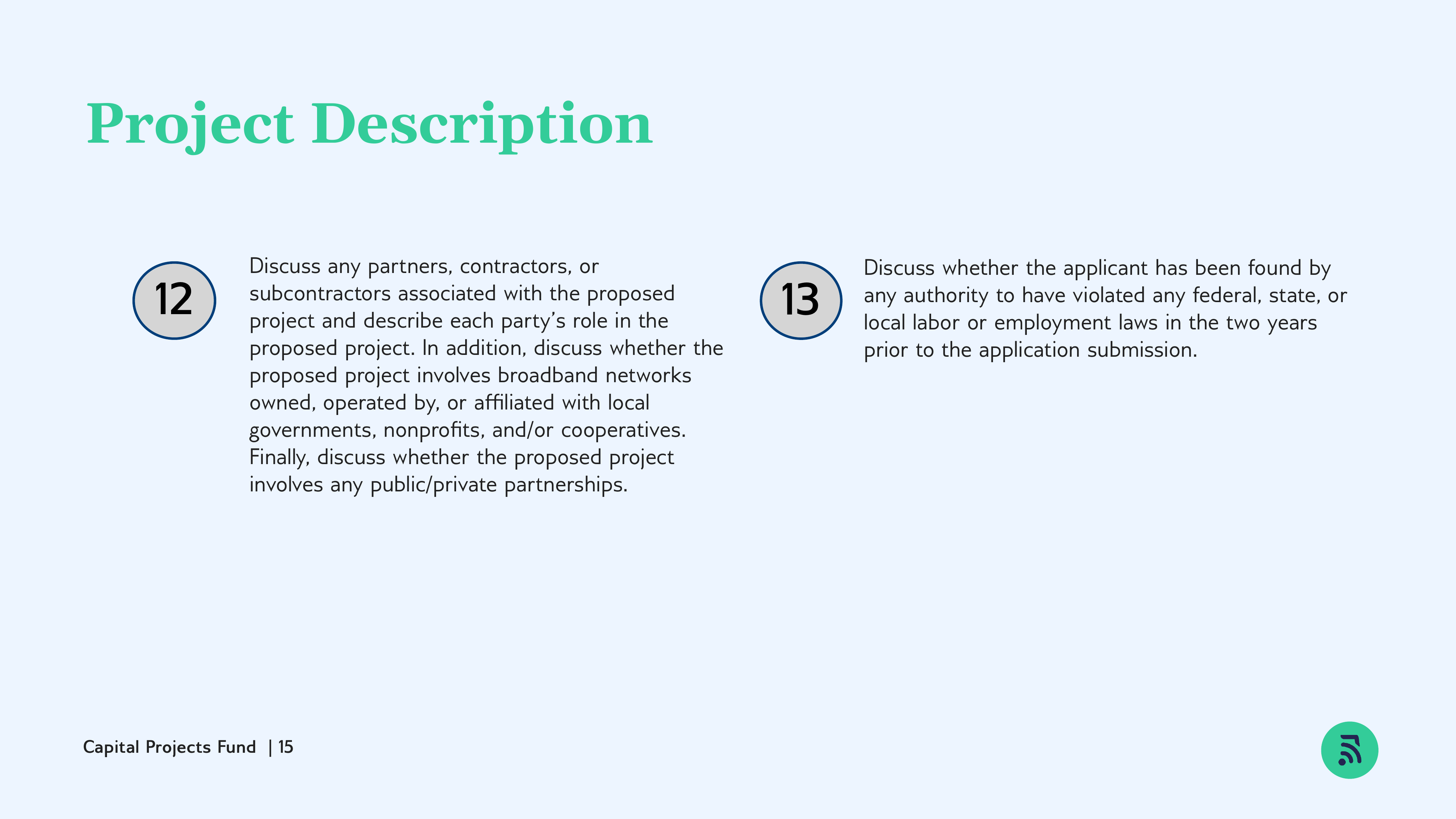

Project Description
Discuss any partners, contractors, or subcontractors associated with the proposed project and describe each party’s role in the proposed project. In addition, discuss whether the proposed project involves broadband networks owned, operated by, or affiliated with local governments, nonprofits, and/or cooperatives. Finally, discuss whether the proposed project involves any public/private partnerships.
Discuss whether the applicant has been found by any authority to have violated any federal, state, or local labor or employment laws in the two years prior to the application submission.
13
12

Capital Projects Fund  | 15